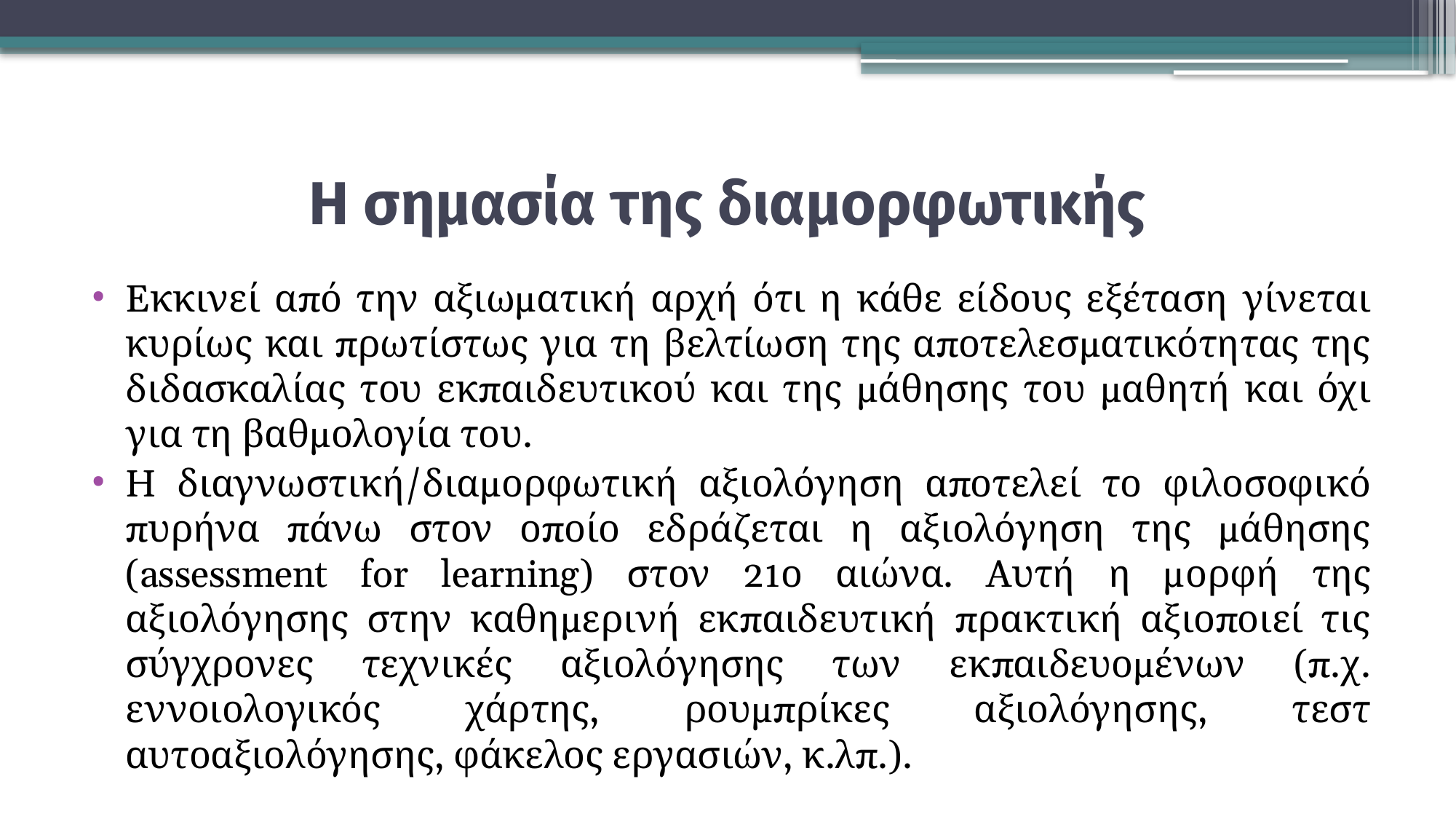

# Η σημασία της διαμορφωτικής
Εκκινεί από την αξιωματική αρχή ότι η κάθε είδους εξέταση γίνεται κυρίως και πρωτίστως για τη βελτίωση της αποτελεσματικότητας της διδασκαλίας του εκπαιδευτικού και της μάθησης του μαθητή και όχι για τη βαθμολογία του.
Η διαγνωστική/διαμορφωτική αξιολόγηση αποτελεί το φιλοσοφικό πυρήνα πάνω στον οποίο εδράζεται η αξιολόγηση της μάθησης (assessment for learning) στον 21ο αιώνα. Αυτή η μορφή της αξιολόγησης στην καθημερινή εκπαιδευτική πρακτική αξιοποιεί τις σύγχρονες τεχνικές αξιολόγησης των εκπαιδευομένων (π.χ. εννοιολογικός χάρτης, ρουμπρίκες αξιολόγησης, τεστ αυτοαξιολόγησης, φάκελος εργασιών, κ.λπ.).